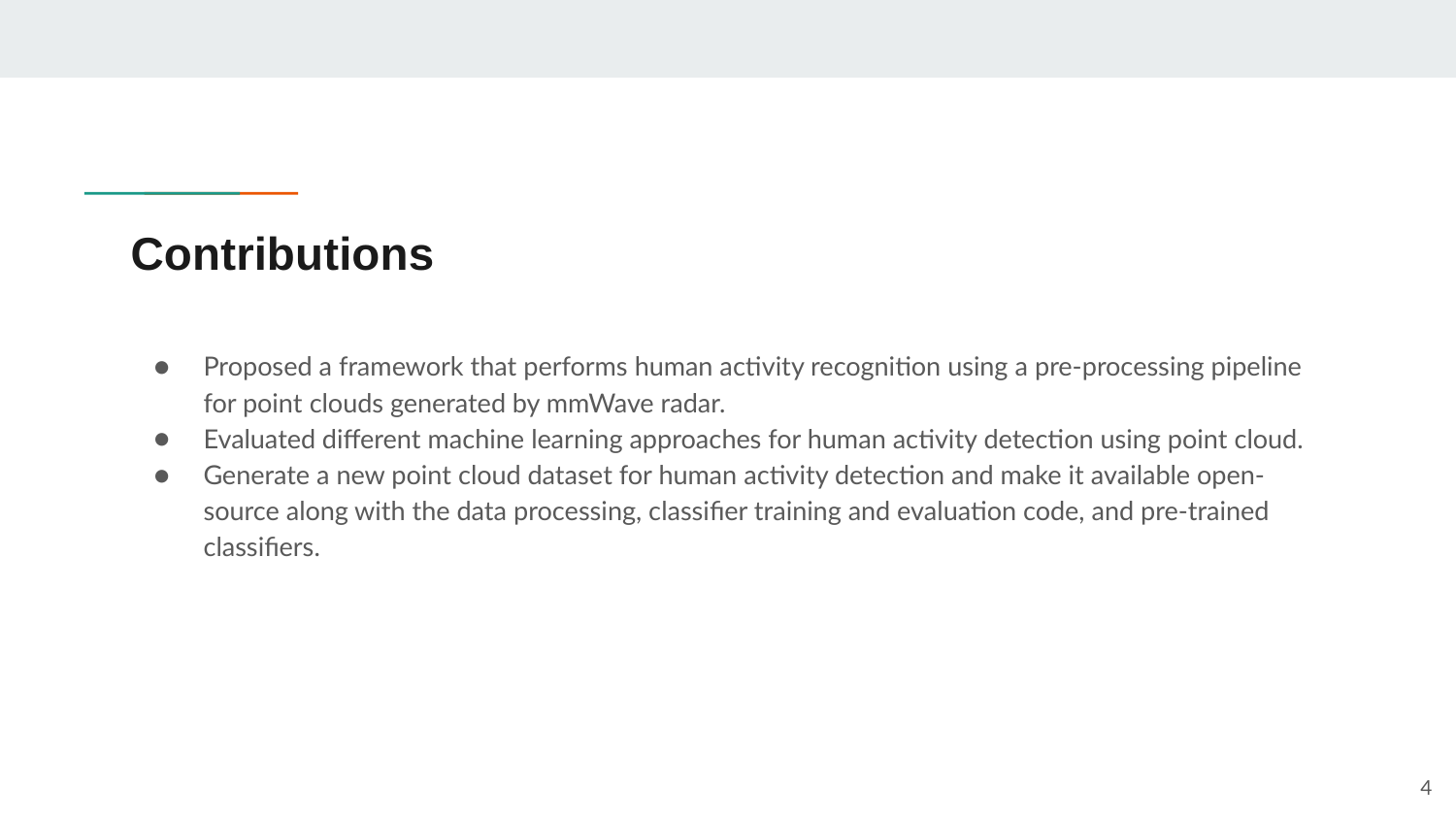

# Contributions
Proposed a framework that performs human activity recognition using a pre-processing pipeline for point clouds generated by mmWave radar.
Evaluated different machine learning approaches for human activity detection using point cloud.
Generate a new point cloud dataset for human activity detection and make it available open-source along with the data processing, classifier training and evaluation code, and pre-trained classifiers.
4